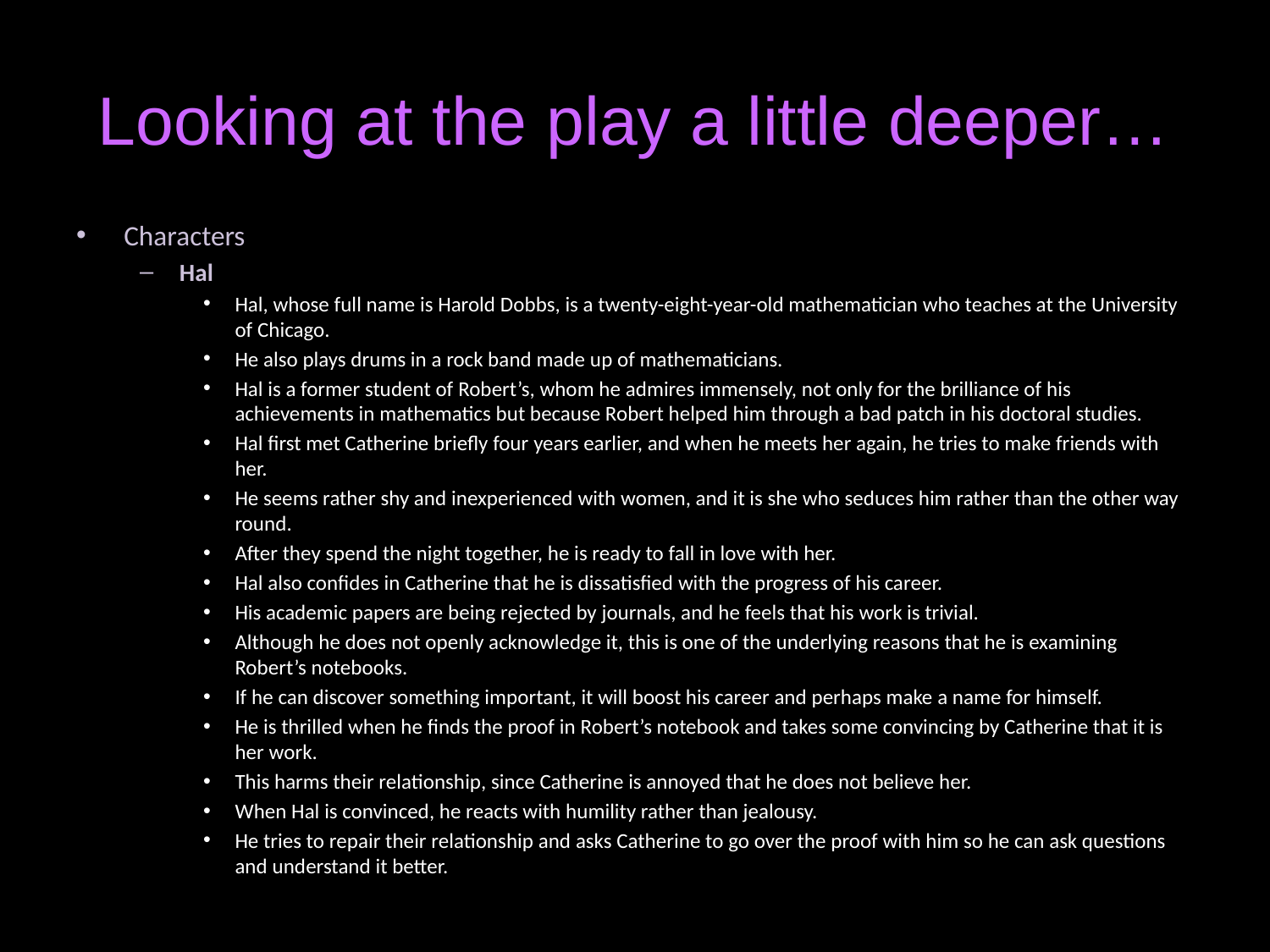

# Looking at the play a little deeper…
Characters
Hal
Hal, whose full name is Harold Dobbs, is a twenty-eight-year-old mathematician who teaches at the University of Chicago.
He also plays drums in a rock band made up of mathematicians.
Hal is a former student of Robert’s, whom he admires immensely, not only for the brilliance of his achievements in mathematics but because Robert helped him through a bad patch in his doctoral studies.
Hal first met Catherine briefly four years earlier, and when he meets her again, he tries to make friends with her.
He seems rather shy and inexperienced with women, and it is she who seduces him rather than the other way round.
After they spend the night together, he is ready to fall in love with her.
Hal also confides in Catherine that he is dissatisfied with the progress of his career.
His academic papers are being rejected by journals, and he feels that his work is trivial.
Although he does not openly acknowledge it, this is one of the underlying reasons that he is examining Robert’s notebooks.
If he can discover something important, it will boost his career and perhaps make a name for himself.
He is thrilled when he finds the proof in Robert’s notebook and takes some convincing by Catherine that it is her work.
This harms their relationship, since Catherine is annoyed that he does not believe her.
When Hal is convinced, he reacts with humility rather than jealousy.
He tries to repair their relationship and asks Catherine to go over the proof with him so he can ask questions and understand it better.